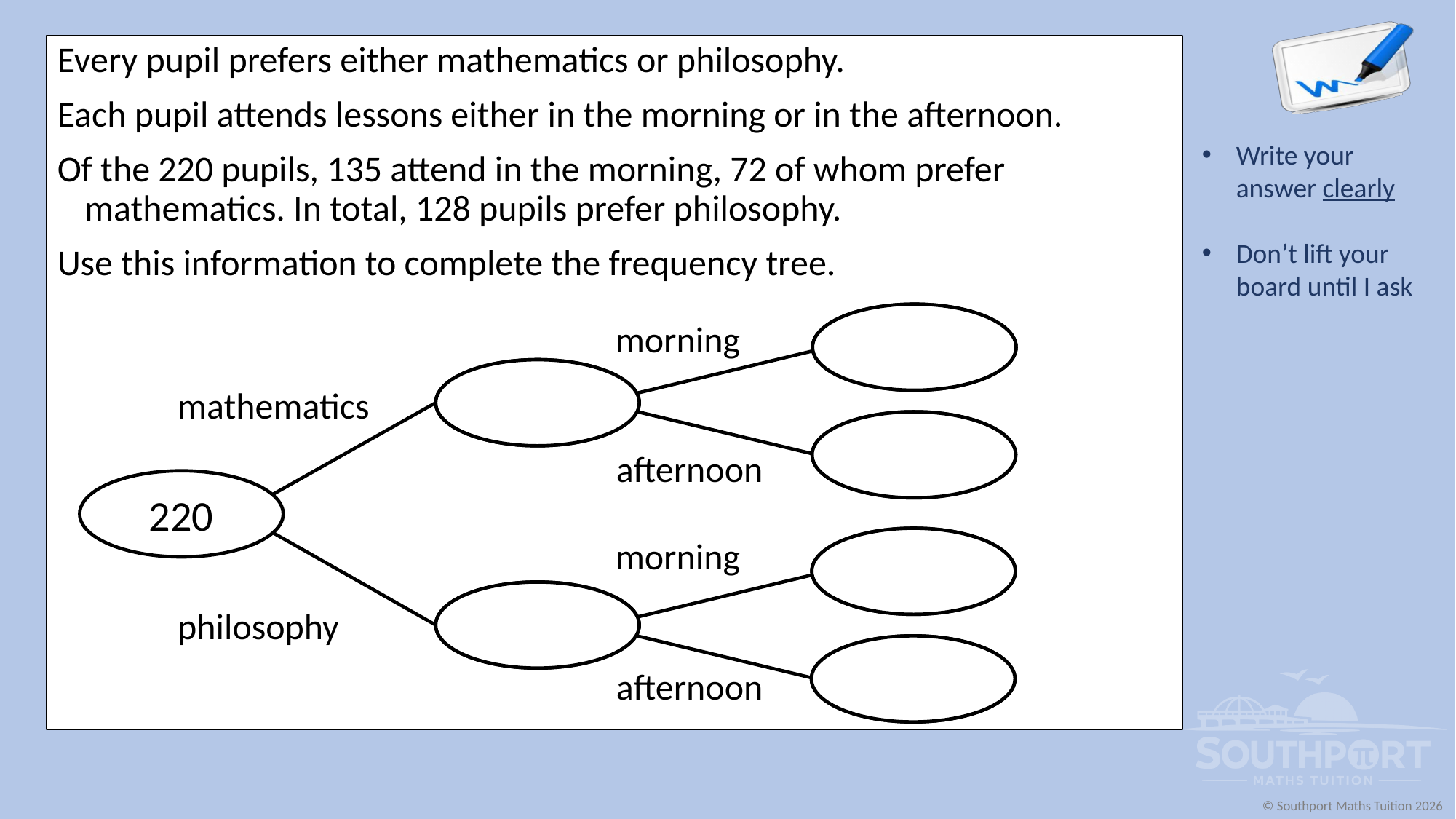

Every pupil prefers either mathematics or philosophy.
Each pupil attends lessons either in the morning or in the afternoon.
Of the 220 pupils, 135 attend in the morning, 72 of whom prefer mathematics. In total, 128 pupils prefer philosophy.
Use this information to complete the frequency tree.
72
morning
92
mathematics
20
afternoon
220
morning
63
128
philosophy
65
afternoon